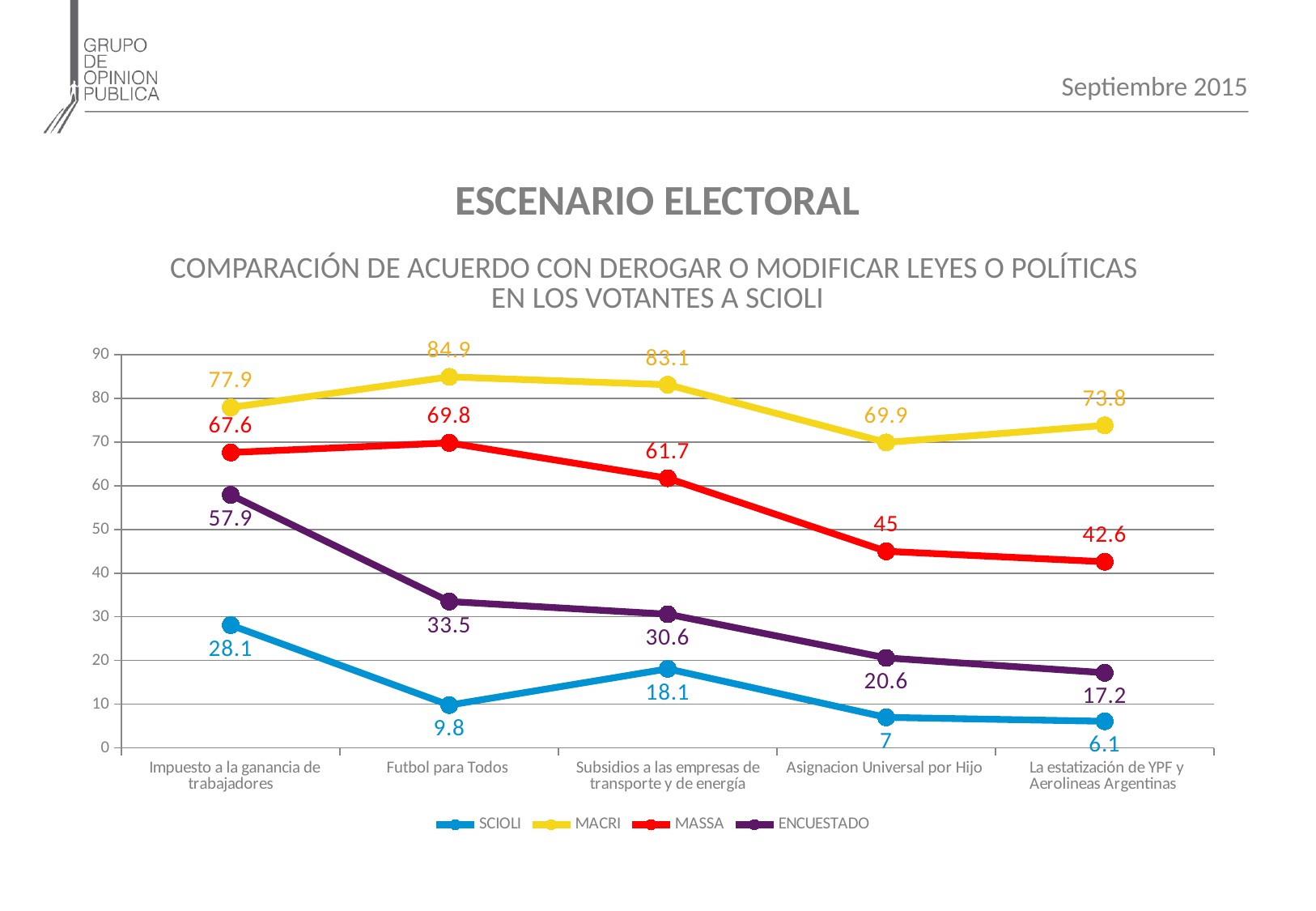

Septiembre 2015
ESCENARIO ELECTORAL
COMPARACIÓN DE ACUERDO CON DEROGAR O MODIFICAR LEYES O POLÍTICAS
EN LOS VOTANTES A SCIOLI

### Chart

| Category | SCIOLI | MACRI | MASSA | ENCUESTADO |
|---|---|---|---|---|
|   Impuesto a la ganancia de trabajadores | 28.099999999999987 | 77.9 | 67.6 | 57.900000000000006 |
| Futbol para Todos  | 9.8 | 84.9 | 69.8 | 33.5 |
| Subsidios a las empresas de transporte y de energía | 18.1 | 83.1 | 61.70000000000001 | 30.599999999999987 |
| Asignacion Universal por Hijo  | 7.0 | 69.9 | 45.0 | 20.6 |
|  La estatización de YPF y Aerolineas Argentinas  | 6.1000000000000005 | 73.8 | 42.6 | 17.2 |